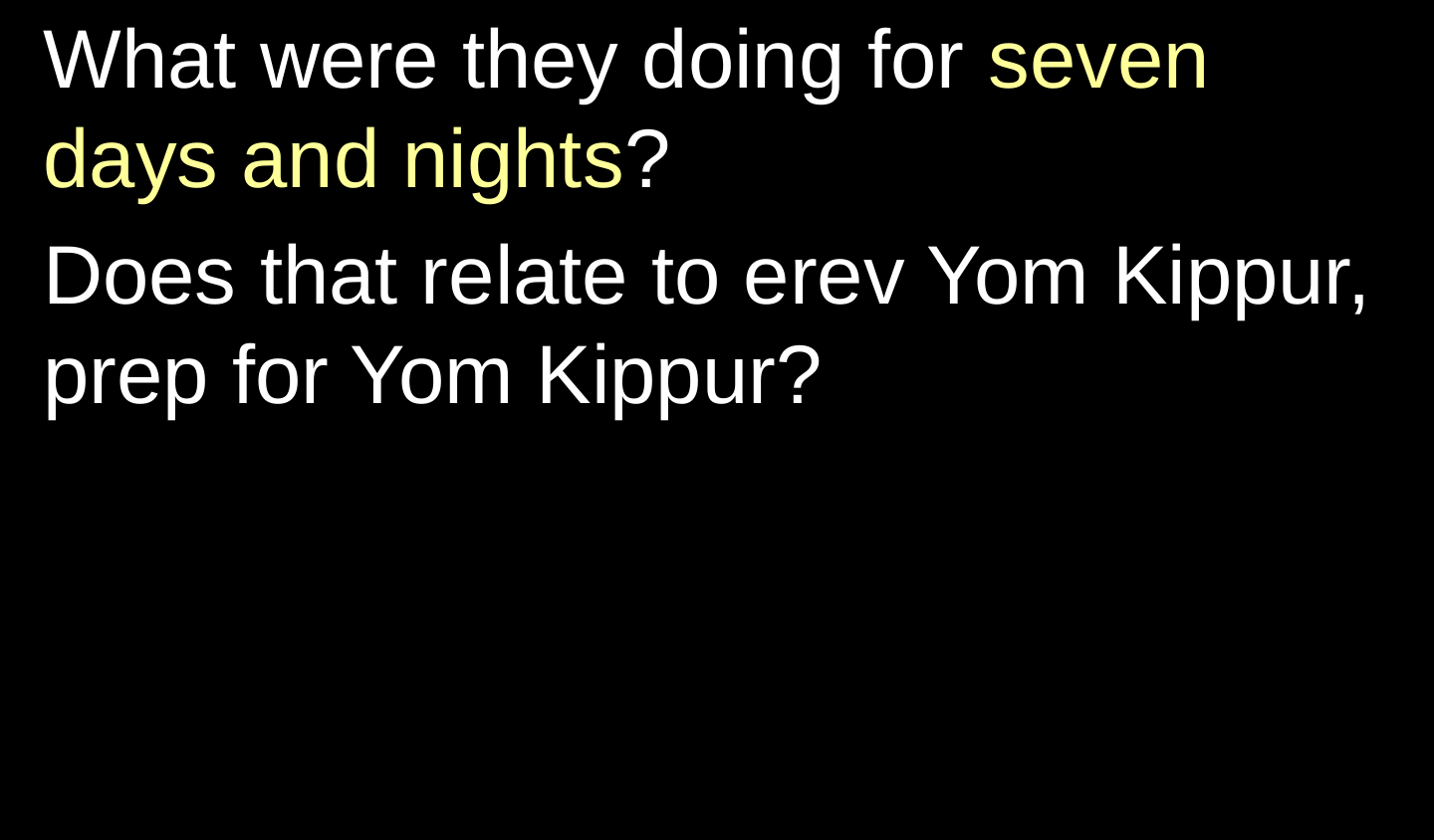

What were they doing for seven days and nights?
Does that relate to erev Yom Kippur, prep for Yom Kippur?